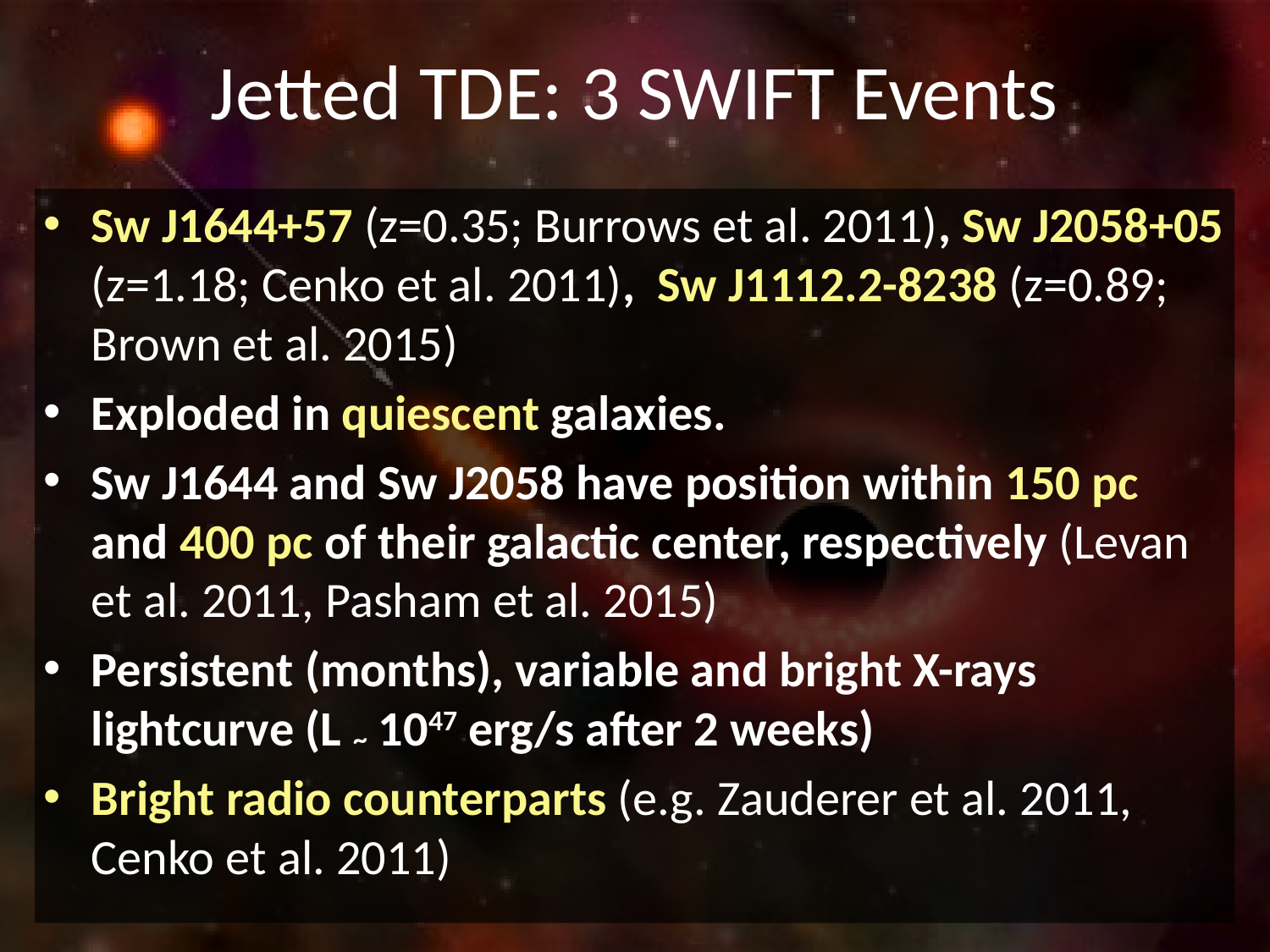

# Jetted TDE: 3 SWIFT Events
Sw J1644+57 (z=0.35; Burrows et al. 2011), Sw J2058+05 (z=1.18; Cenko et al. 2011),  Sw J1112.2-8238 (z=0.89; Brown et al. 2015)
Exploded in quiescent galaxies.
Sw J1644 and Sw J2058 have position within 150 pc and 400 pc of their galactic center, respectively (Levan et al. 2011, Pasham et al. 2015)
Persistent (months), variable and bright X-rays lightcurve (L ~ 1047 erg/s after 2 weeks)
Bright radio counterparts (e.g. Zauderer et al. 2011, Cenko et al. 2011)